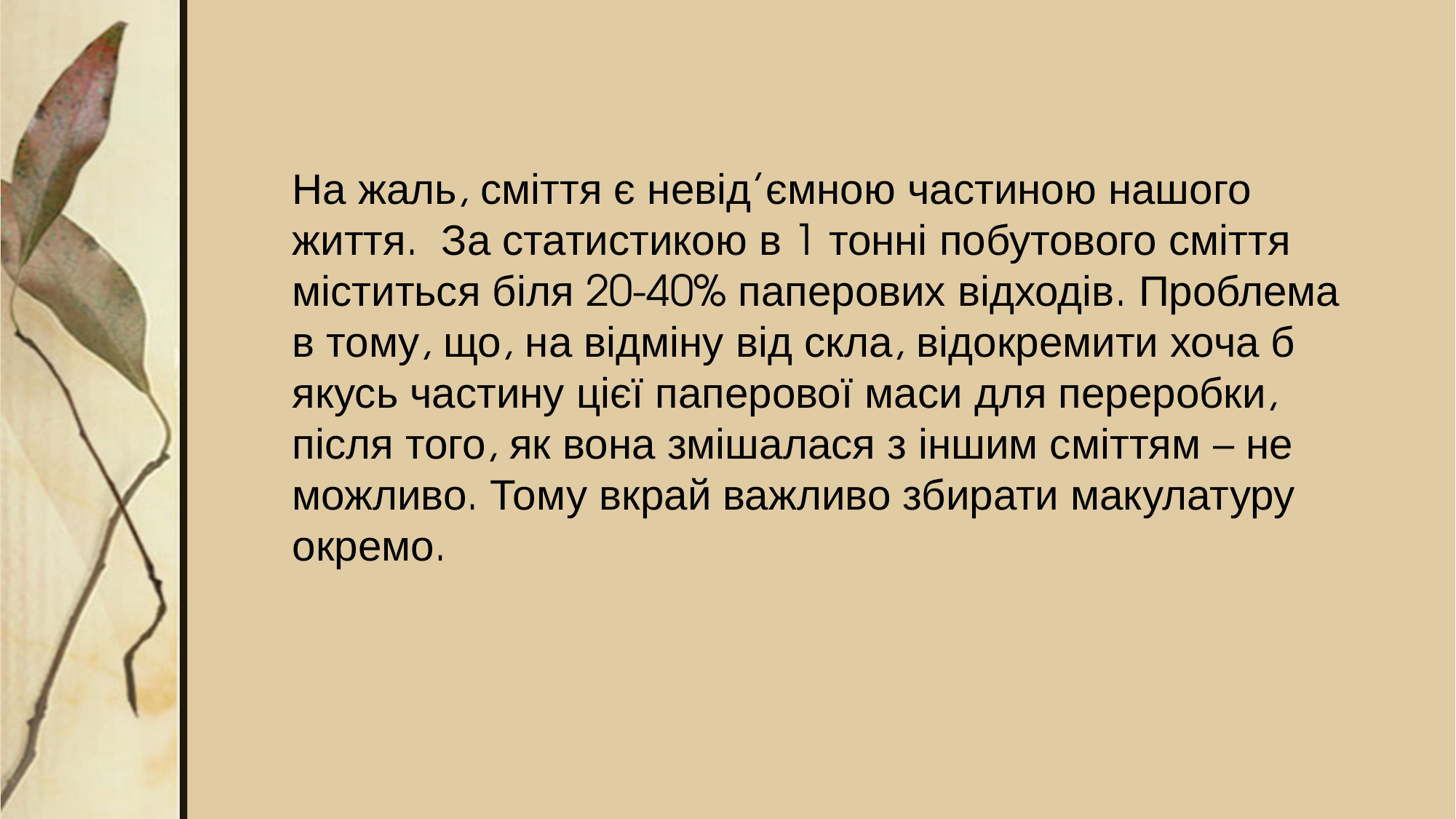

На жаль, сміття є невід’ємною частиною нашого життя.  За статистикою в 1 тонні побутового сміття міститься біля 20-40% паперових відходів. Проблема в тому, що, на відміну від скла, відокремити хоча б якусь частину цієї паперової маси для переробки, після того, як вона змішалася з іншим сміттям – не можливо. Тому вкрай важливо збирати макулатуру окремо.